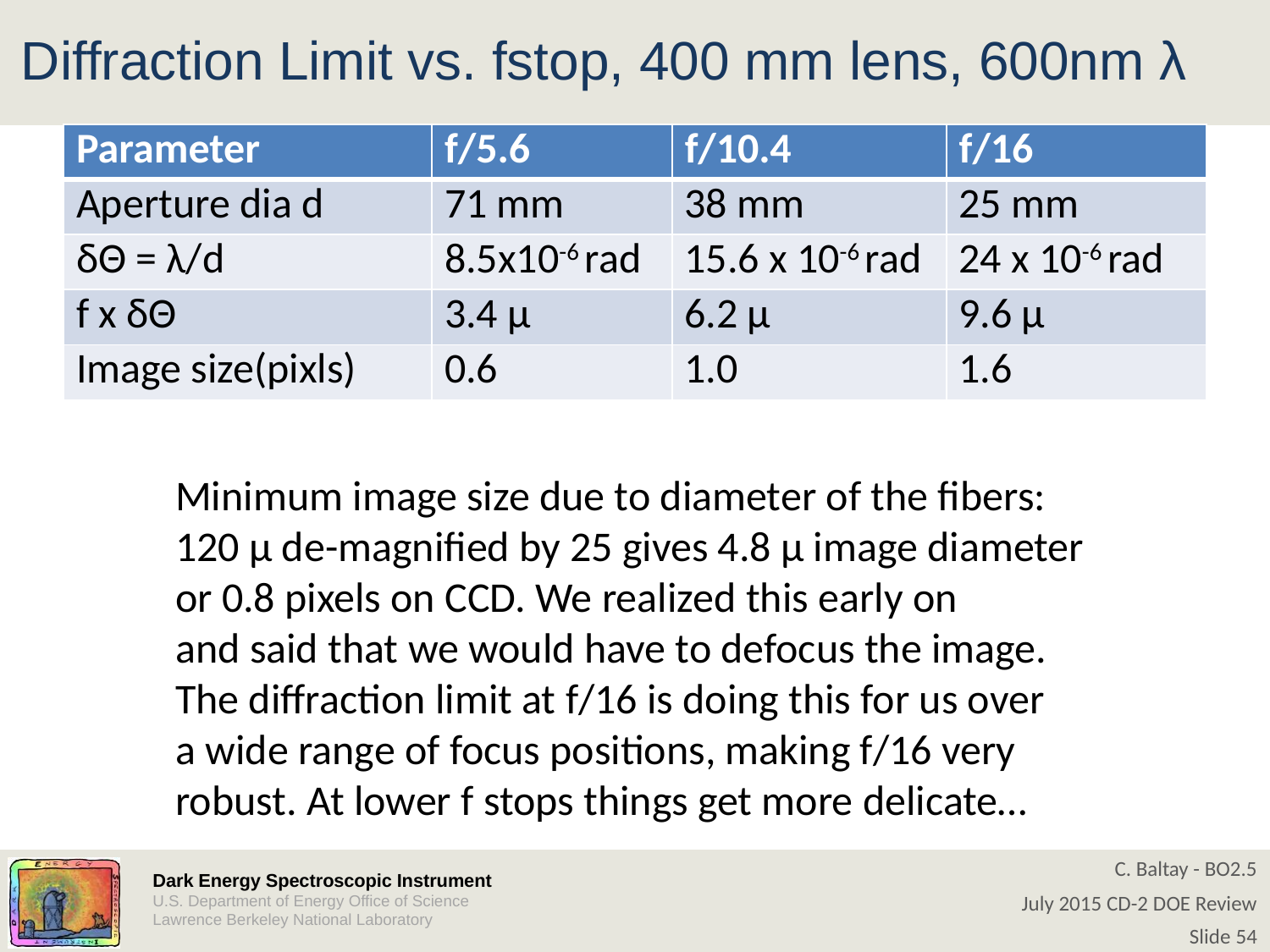

# Diffraction Limit vs. fstop, 400 mm lens, 600nm λ
| Parameter | f/5.6 | f/10.4 | f/16 |
| --- | --- | --- | --- |
| Aperture dia d | 71 mm | 38 mm | 25 mm |
| δΘ = λ/d | 8.5x10-6 rad | 15.6 x 10-6 rad | 24 x 10-6 rad |
| f x δΘ | 3.4 μ | 6.2 μ | 9.6 μ |
| Image size(pixls) | 0.6 | 1.0 | 1.6 |
Minimum image size due to diameter of the fibers:
120 μ de-magnified by 25 gives 4.8 μ image diameter
or 0.8 pixels on CCD. We realized this early on
and said that we would have to defocus the image.
The diffraction limit at f/16 is doing this for us over
a wide range of focus positions, making f/16 very
robust. At lower f stops things get more delicate…

C. Baltay - BO2.5
July 2015 CD-2 DOE Review
Slide 54